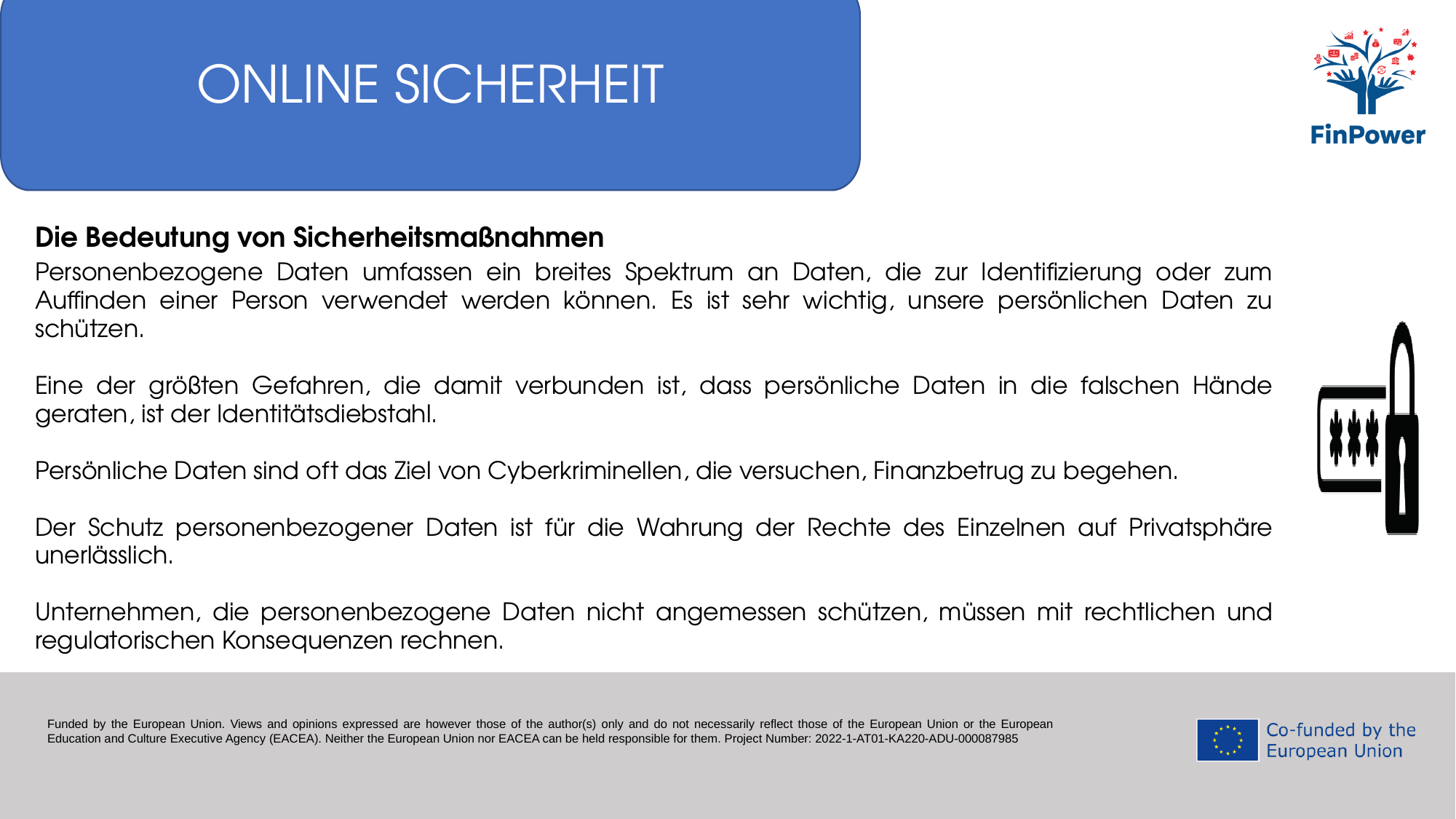

ONLINE SICHERHEIT

Die Bedeutung von Sicherheitsmaßnahmen
Personenbezogene Daten umfassen ein breites Spektrum an Daten, die zur Identifizierung oder zum Auffinden einer Person verwendet werden können. Es ist sehr wichtig, unsere persönlichen Daten zu schützen.

Eine der größten Gefahren, die damit verbunden ist, dass persönliche Daten in die falschen Hände geraten, ist der Identitätsdiebstahl.

Persönliche Daten sind oft das Ziel von Cyberkriminellen, die versuchen, Finanzbetrug zu begehen.

Der Schutz personenbezogener Daten ist für die Wahrung der Rechte des Einzelnen auf Privatsphäre unerlässlich.

Unternehmen, die personenbezogene Daten nicht angemessen schützen, müssen mit rechtlichen und regulatorischen Konsequenzen rechnen.

Funded by the European Union. Views and opinions expressed are however those of the author(s) only and do not necessarily reflect those of the European Union or the European Education and Culture Executive Agency (EACEA). Neither the European Union nor EACEA can be held responsible for them. Project Number: 2022-1-AT01-KA220-ADU-000087985